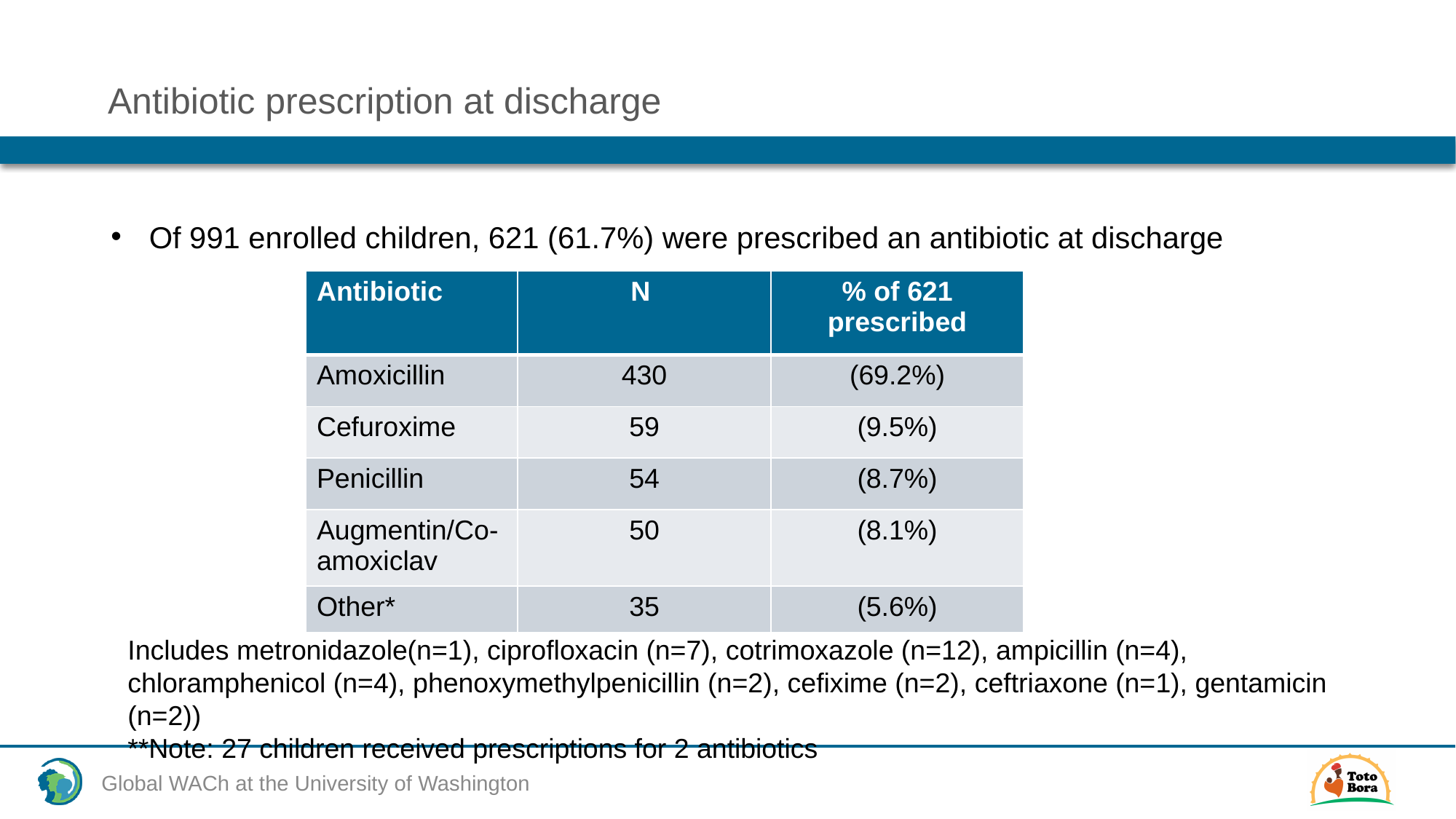

# Antibiotic prescription at discharge
Of 991 enrolled children, 621 (61.7%) were prescribed an antibiotic at discharge

| Antibiotic | N | % of 621 prescribed |
| --- | --- | --- |
| Amoxicillin | 430 | (69.2%) |
| Cefuroxime | 59 | (9.5%) |
| Penicillin | 54 | (8.7%) |
| Augmentin/Co-amoxiclav | 50 | (8.1%) |
| Other\* | 35 | (5.6%) |
Includes metronidazole(n=1), ciprofloxacin (n=7), cotrimoxazole (n=12), ampicillin (n=4), chloramphenicol (n=4), phenoxymethylpenicillin (n=2), cefixime (n=2), ceftriaxone (n=1), gentamicin (n=2))
**Note: 27 children received prescriptions for 2 antibiotics